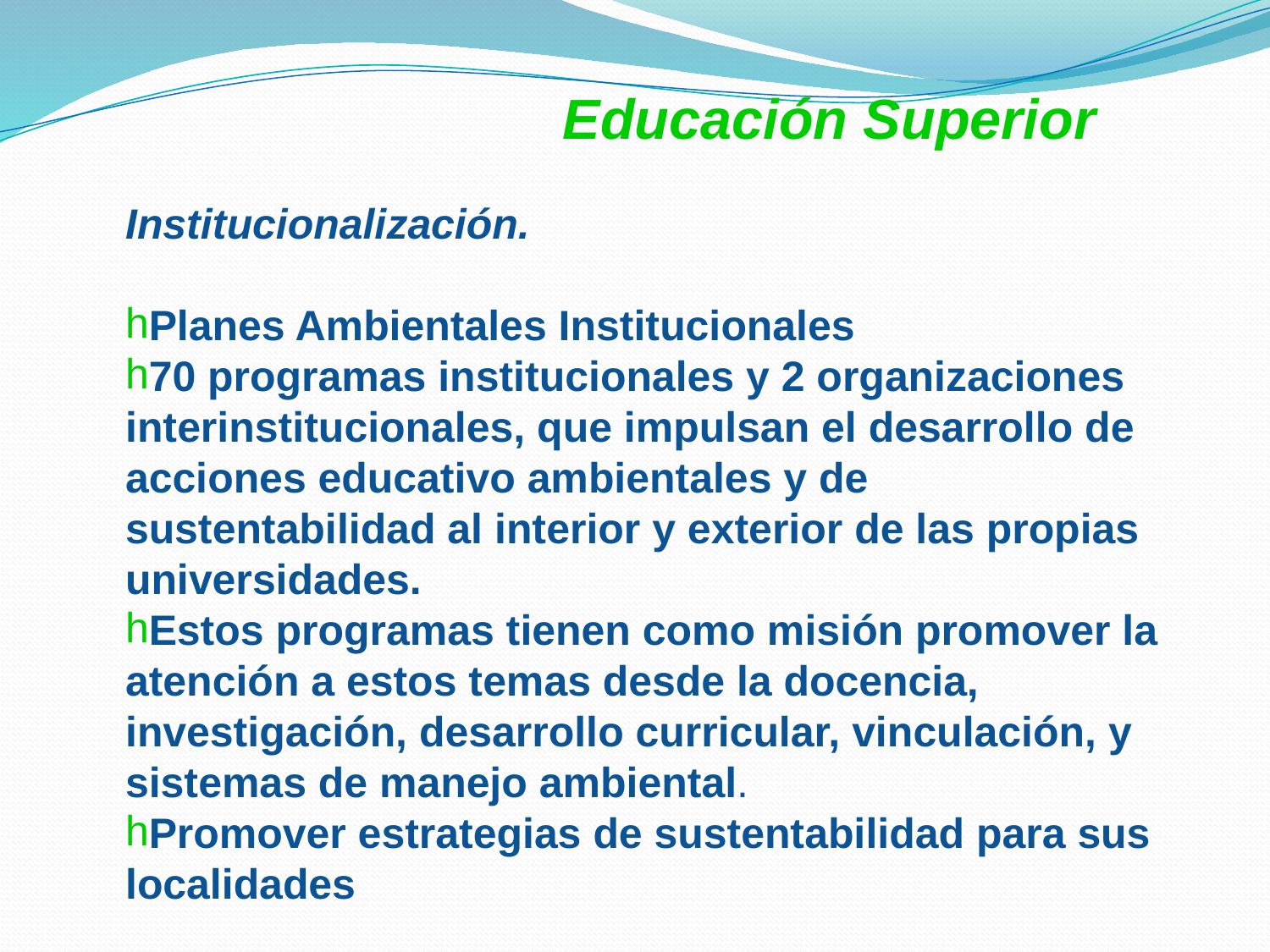

Educación Superior
Institucionalización.

Planes Ambientales Institucionales
70 programas institucionales y 2 organizaciones interinstitucionales, que impulsan el desarrollo de acciones educativo ambientales y de sustentabilidad al interior y exterior de las propias universidades.
Estos programas tienen como misión promover la atención a estos temas desde la docencia, investigación, desarrollo curricular, vinculación, y sistemas de manejo ambiental.
Promover estrategias de sustentabilidad para sus localidades